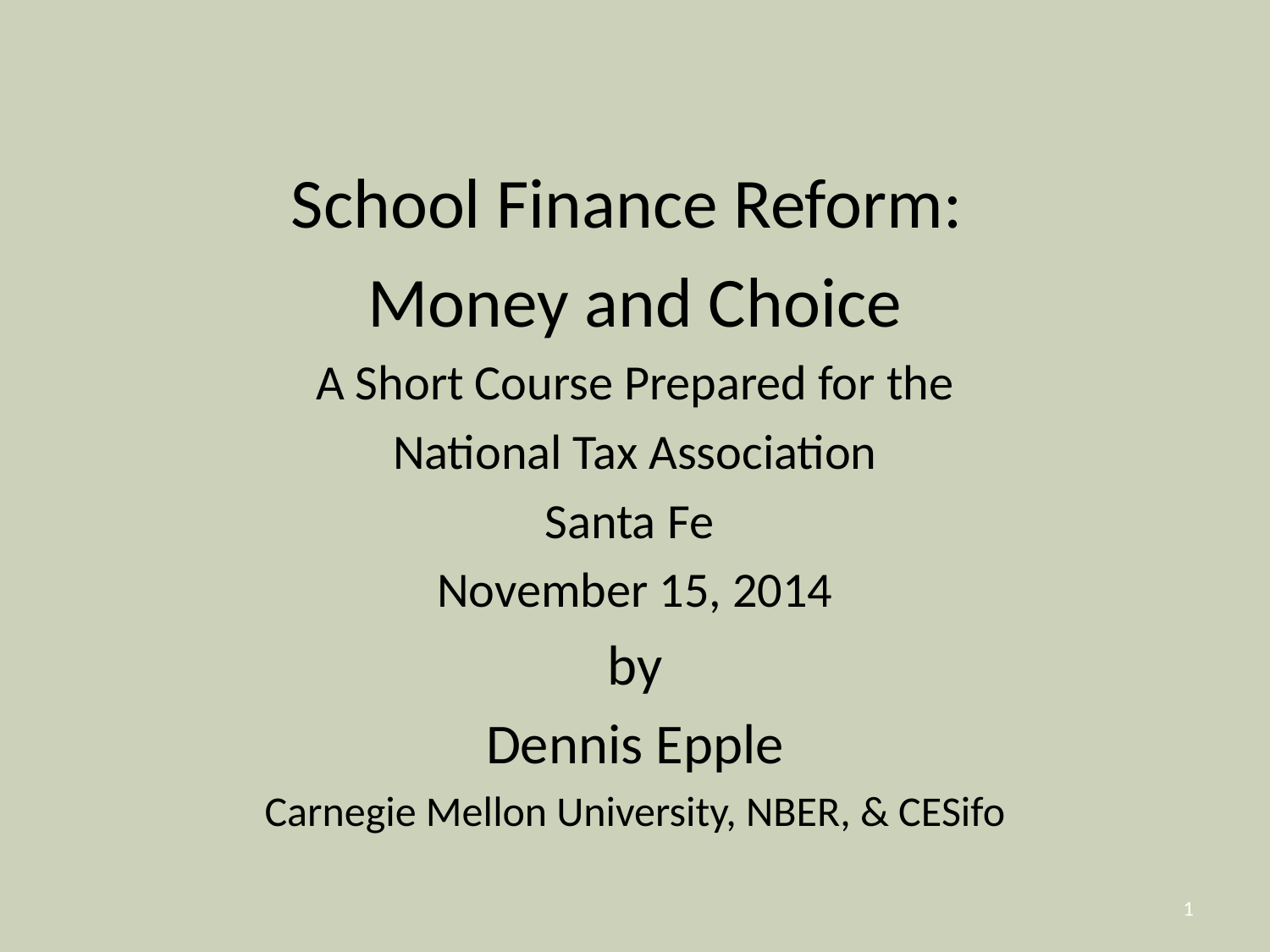

#

School Finance Reform:
Money and Choice
A Short Course Prepared for the
National Tax Association
Santa Fe
November 15, 2014
by
Dennis Epple
Carnegie Mellon University, NBER, & CESifo
1